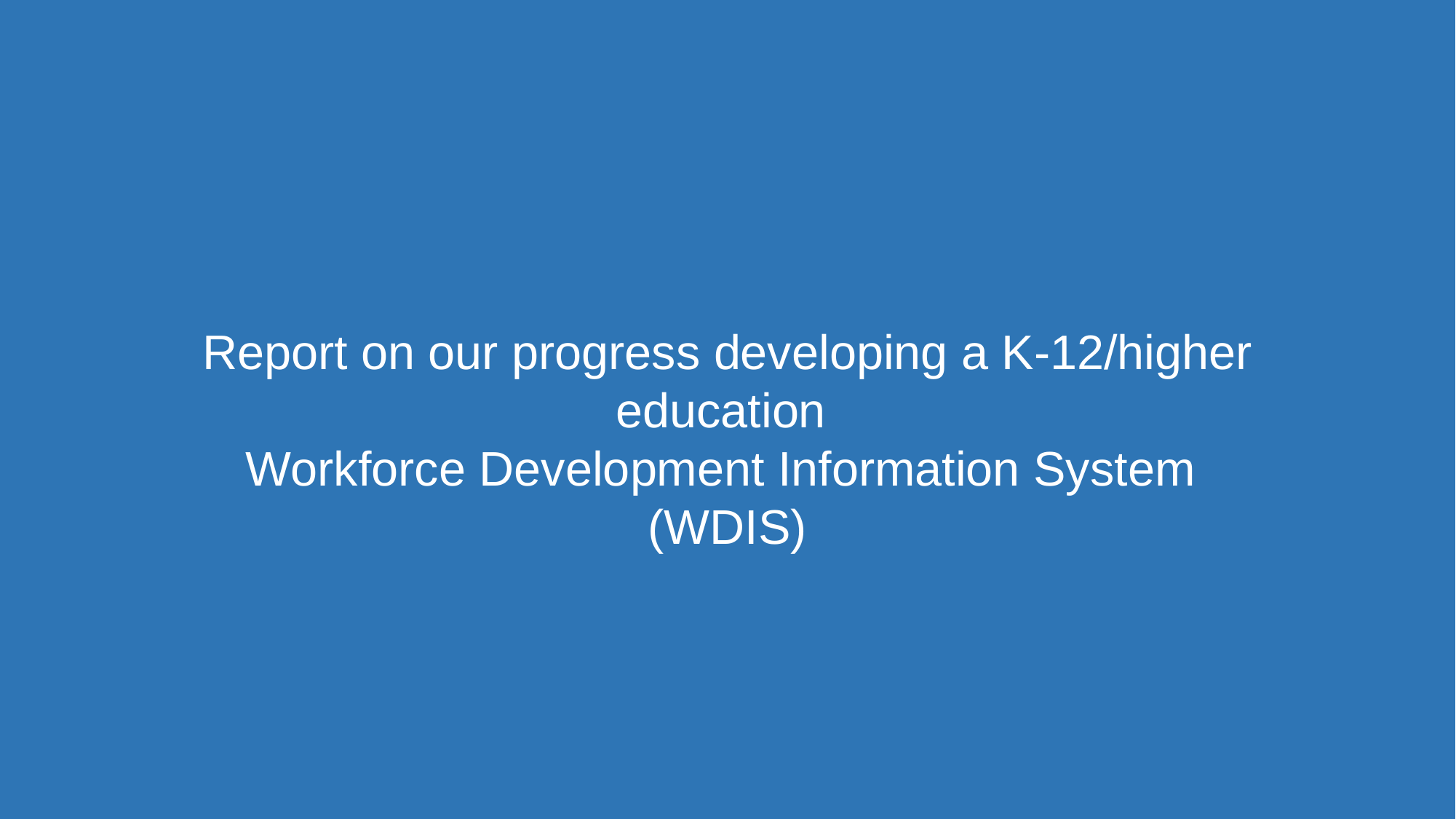

Report on our progress developing a K-12/higher education
Workforce Development Information System
(WDIS)